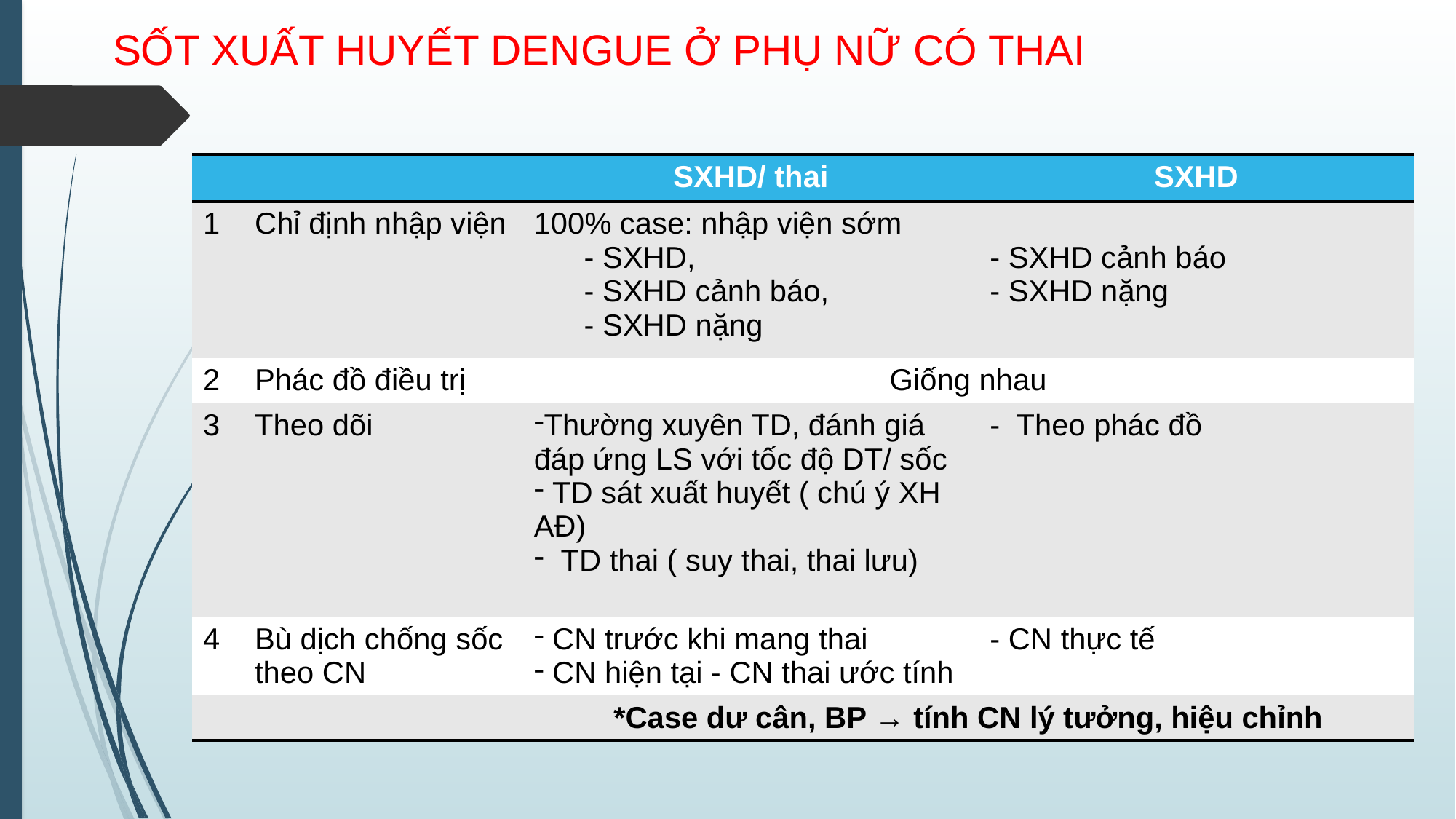

# SỐT XUẤT HUYẾT DENGUE Ở PHỤ NỮ CÓ THAI
|  |  | SXHD/ thai | SXHD |
| --- | --- | --- | --- |
| 1 | Chỉ định nhập viện | 100% case: nhập viện sớm - SXHD, - SXHD cảnh báo, - SXHD nặng | - SXHD cảnh báo - SXHD nặng |
| 2 | Phác đồ điều trị | Giống nhau |  |
| 3 | Theo dõi | Thường xuyên TD, đánh giá đáp ứng LS với tốc độ DT/ sốc TD sát xuất huyết ( chú ý XH AĐ) TD thai ( suy thai, thai lưu) | - Theo phác đồ |
| 4 | Bù dịch chống sốc theo CN | CN trước khi mang thai CN hiện tại - CN thai ước tính | - CN thực tế |
|  |  | \*Case dư cân, BP → tính CN lý tưởng, hiệu chỉnh |  |